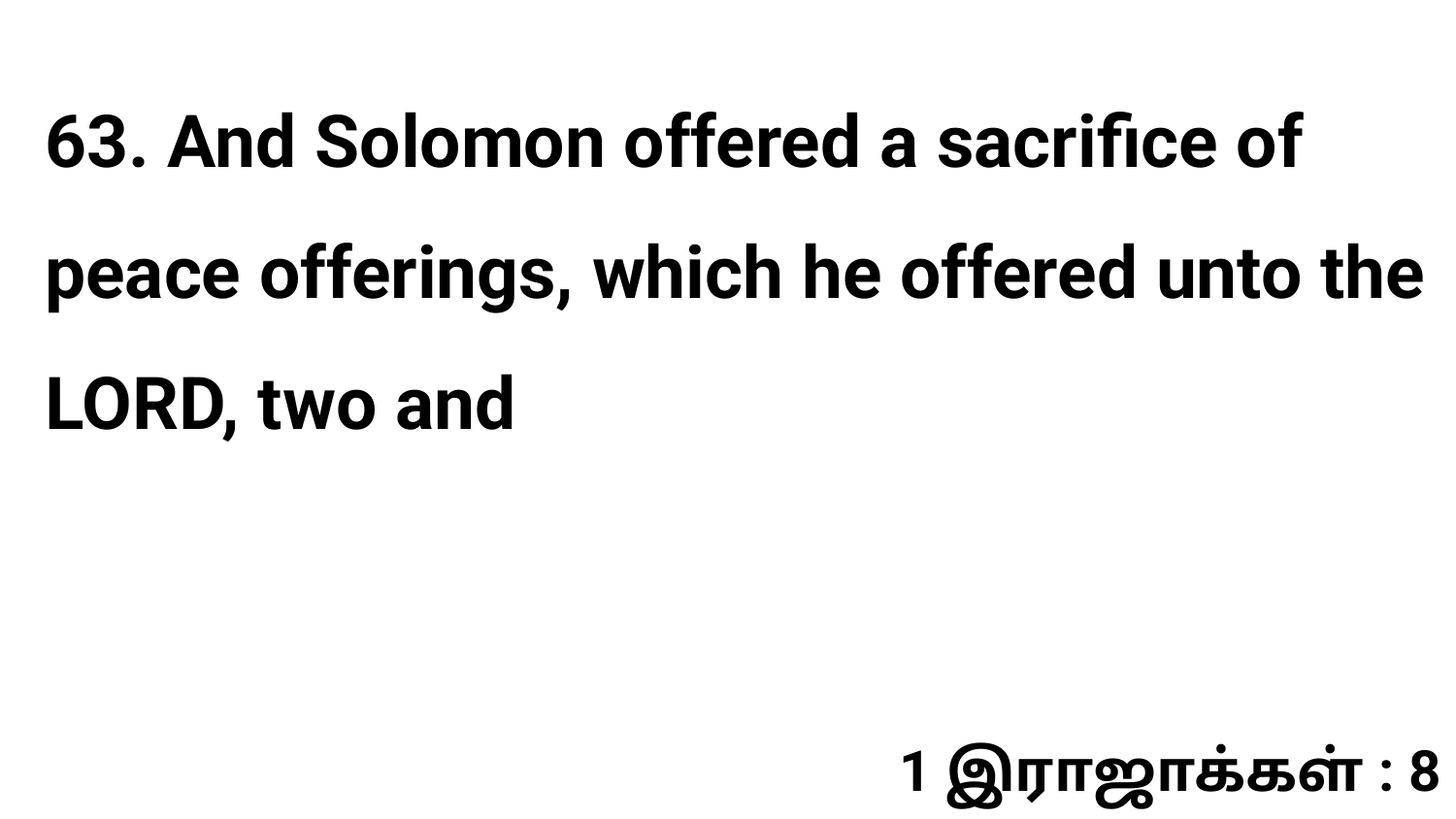

63. And Solomon offered a sacrifice of peace offerings, which he offered unto the LORD, two and
1 இராஜாக்கள் : 8